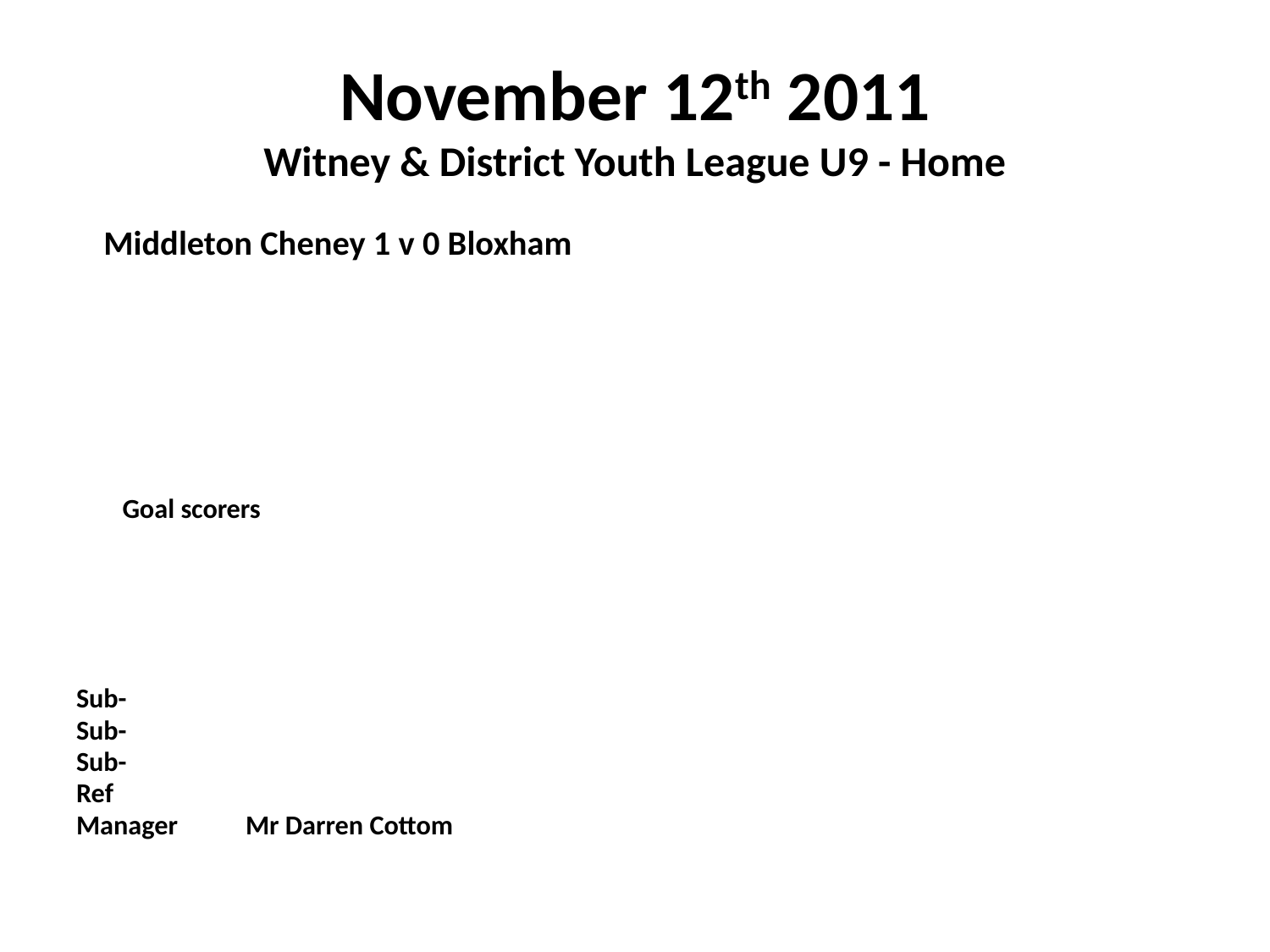

# November 12th 2011 Witney & District Youth League U9 - Home
   Middleton Cheney 1 v 0 Bloxham

					Goal scorers

Sub-
Sub-
Sub-
Ref
Manager	Mr Darren Cottom